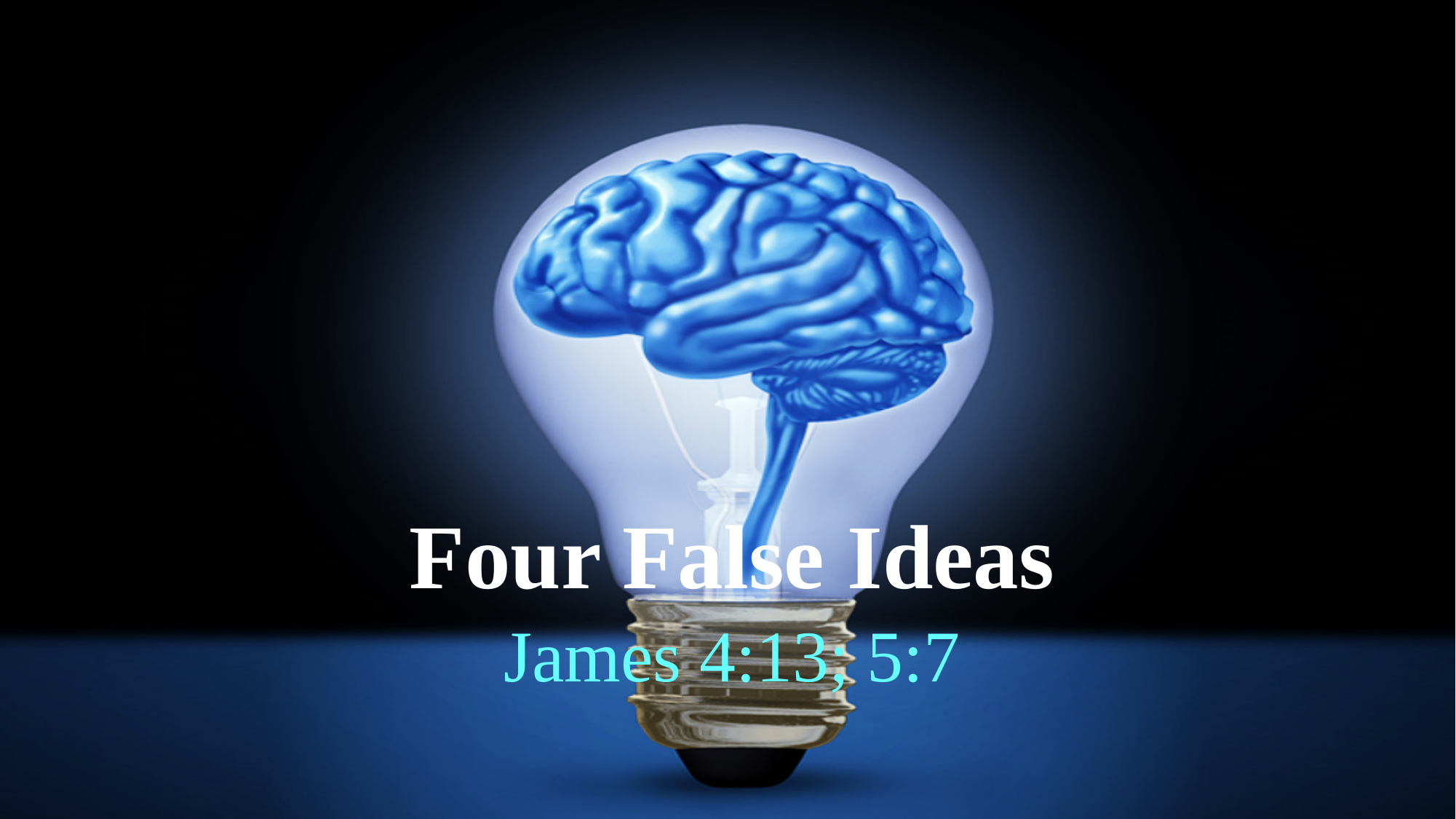

# Four False Ideas
James 4:13; 5:7